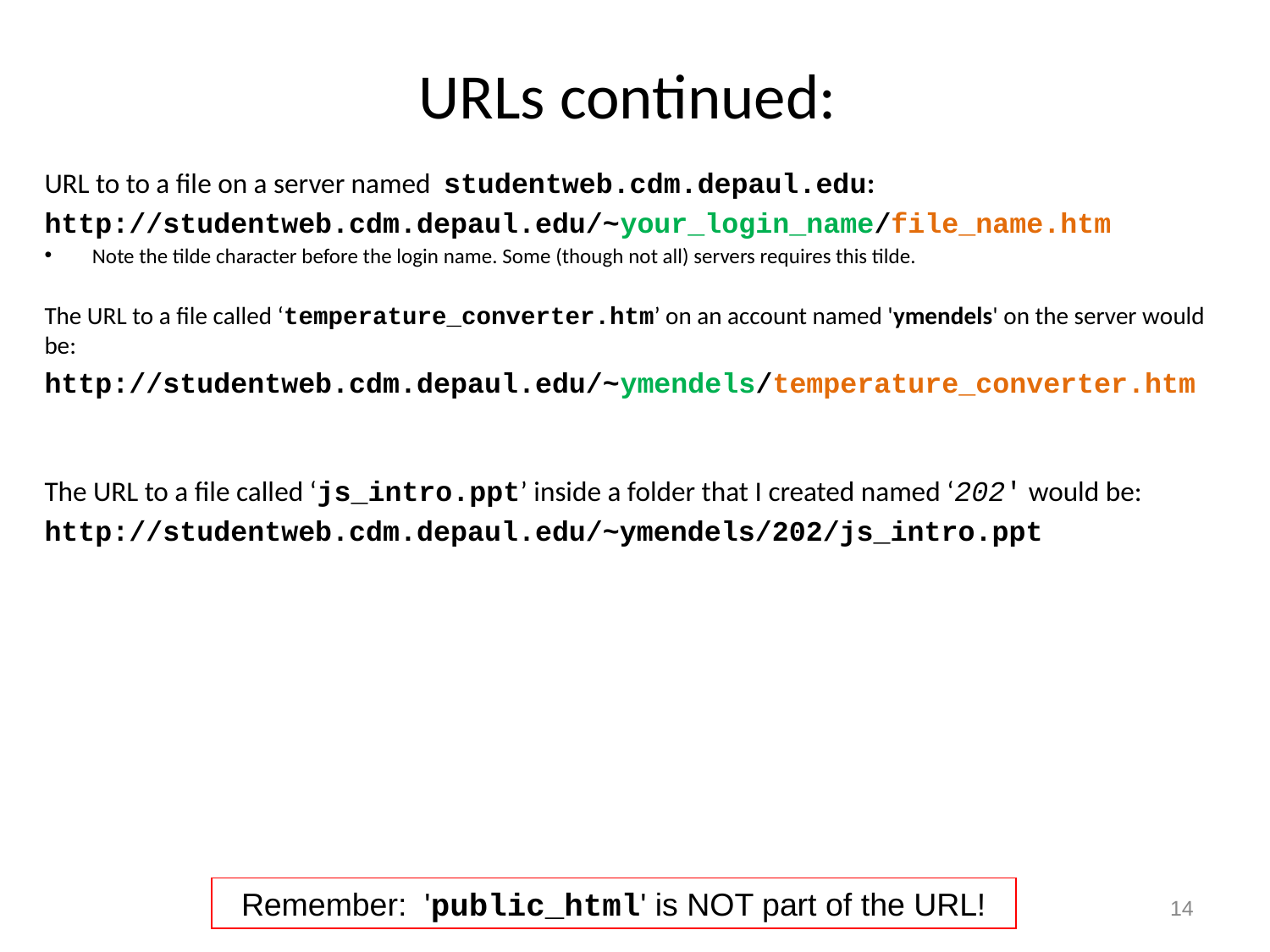

# URLs continued:
URL to to a file on a server named  studentweb.cdm.depaul.edu:
http://studentweb.cdm.depaul.edu/~your_login_name/file_name.htm
Note the tilde character before the login name. Some (though not all) servers requires this tilde.

The URL to a file called ‘temperature_converter.htm’ on an account named 'ymendels' on the server would be:
http://studentweb.cdm.depaul.edu/~ymendels/temperature_converter.htm

The URL to a file called ‘js_intro.ppt’ inside a folder that I created named ‘202' would be:
http://studentweb.cdm.depaul.edu/~ymendels/202/js_intro.ppt
Remember:  'public_html' is NOT part of the URL!
14